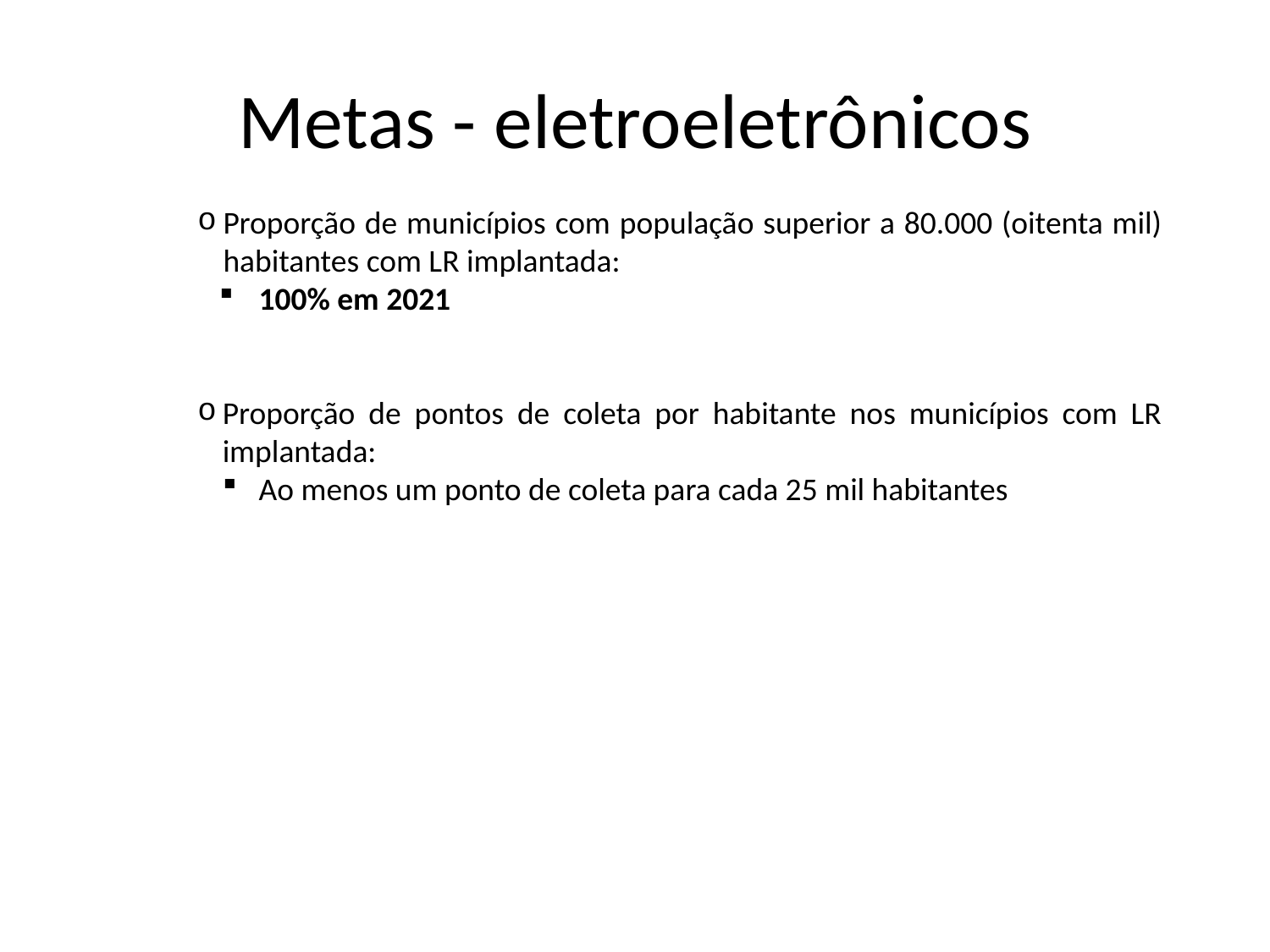

# Metas - eletroeletrônicos
Proporção de municípios com população superior a 80.000 (oitenta mil) habitantes com LR implantada:
100% em 2021

Proporção de pontos de coleta por habitante nos municípios com LR implantada:
Ao menos um ponto de coleta para cada 25 mil habitantes